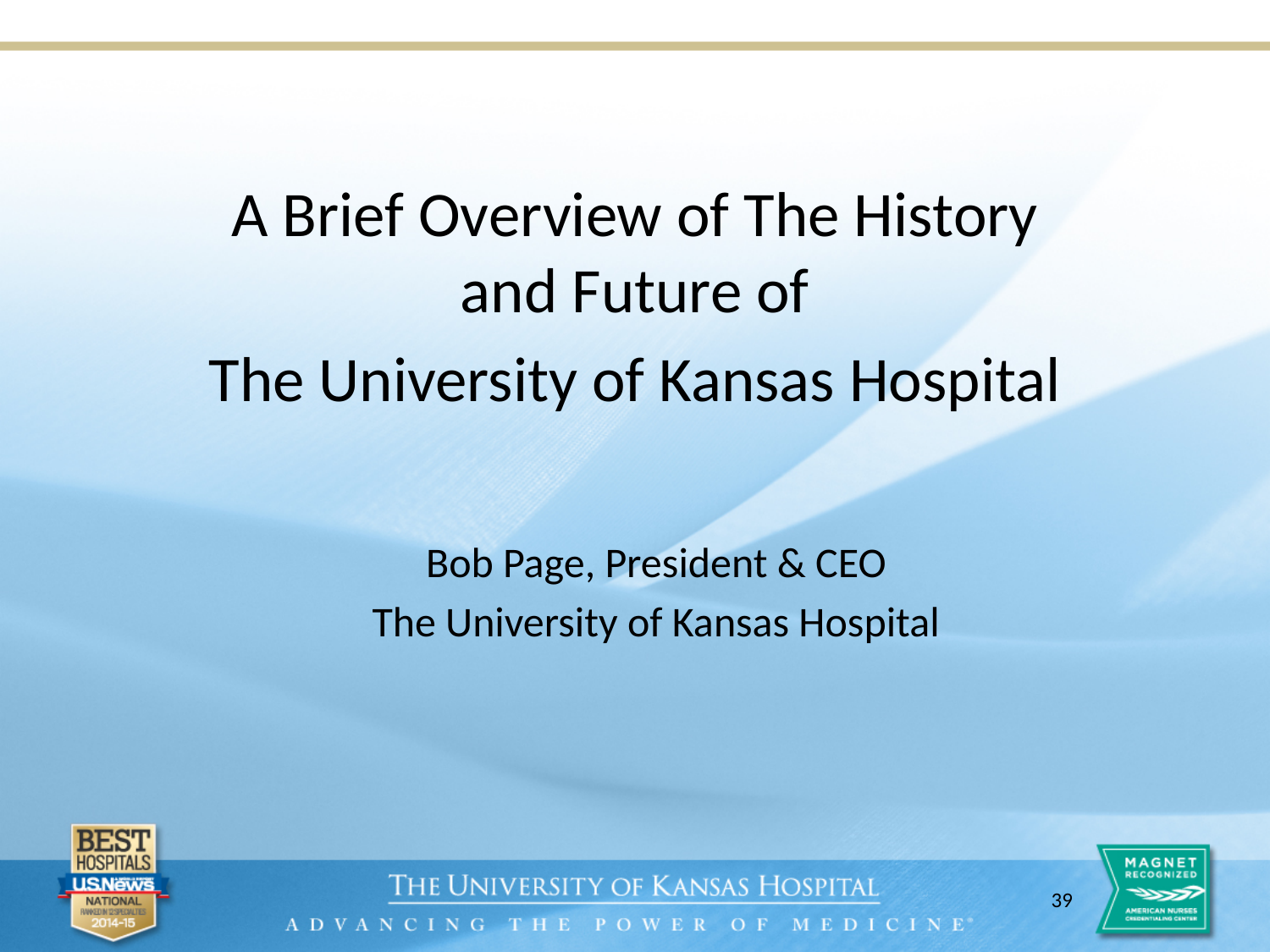

A Brief Overview of The History and Future of
The University of Kansas Hospital
Bob Page, President & CEO
The University of Kansas Hospital